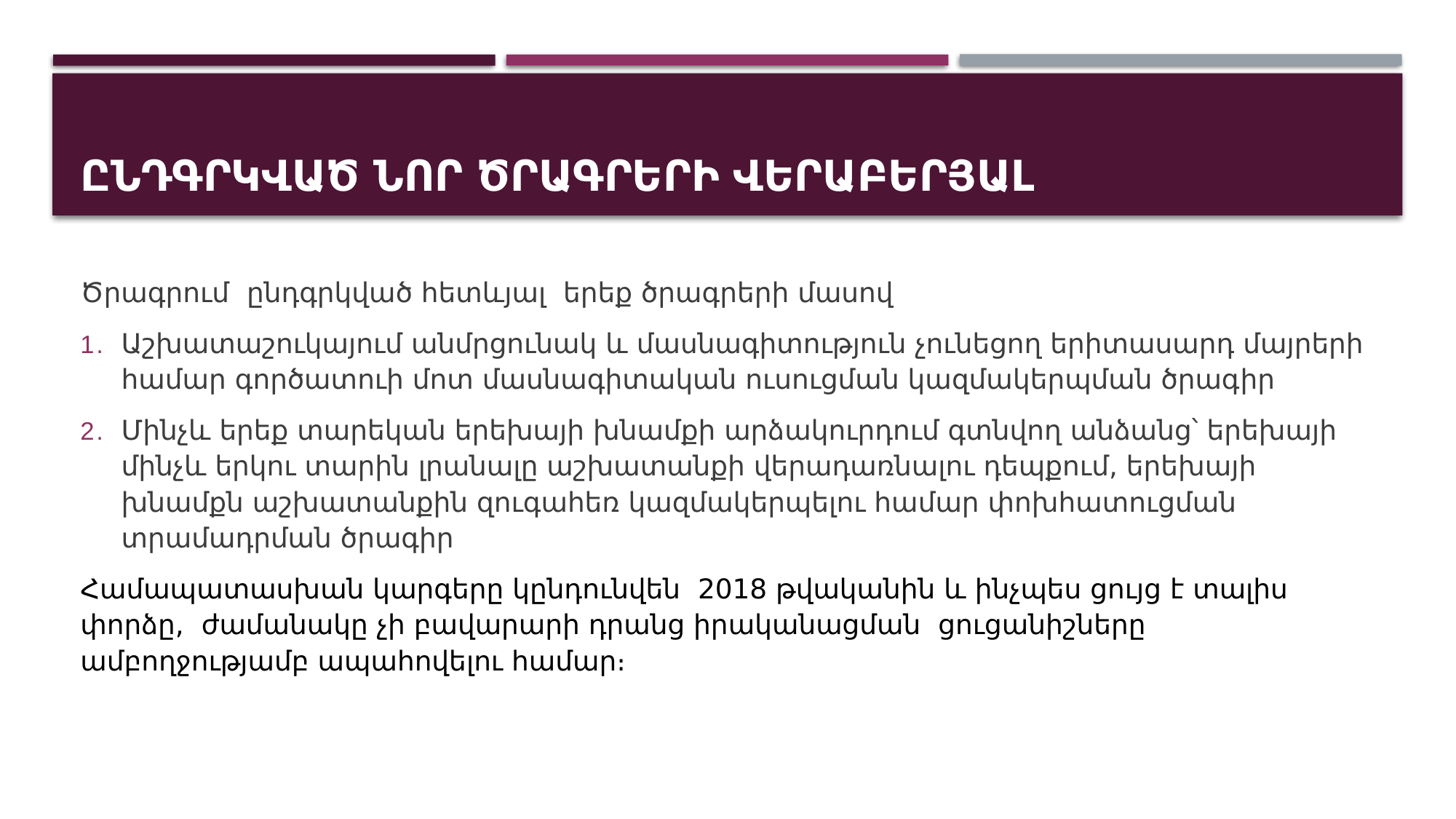

# Ընդգրկված նոր ծրագրերի վերաբերյալ

Ծրագրում  ընդգրկված հետևյալ  երեք ծրագրերի մասով
Աշխատաշուկայում անմրցունակ և մասնագիտություն չունեցող երիտասարդ մայրերի համար գործատուի մոտ մասնագիտական ուսուցման կազմակերպման ծրագիր
Մինչև երեք տարեկան երեխայի խնամքի արձակուրդում գտնվող անձանց՝ երեխայի մինչև երկու տարին լրանալը աշխատանքի վերադառնալու դեպքում, երեխայի խնամքն աշխատանքին զուգահեռ կազմակերպելու համար փոխհատուցման տրամադրման ծրագիր
Համապատասխան կարգերը կընդունվեն  2018 թվականին և ինչպես ցույց է տալիս  փորձը,  ժամանակը չի բավարարի դրանց իրականացման  ցուցանիշները ամբողջությամբ ապահովելու համար։